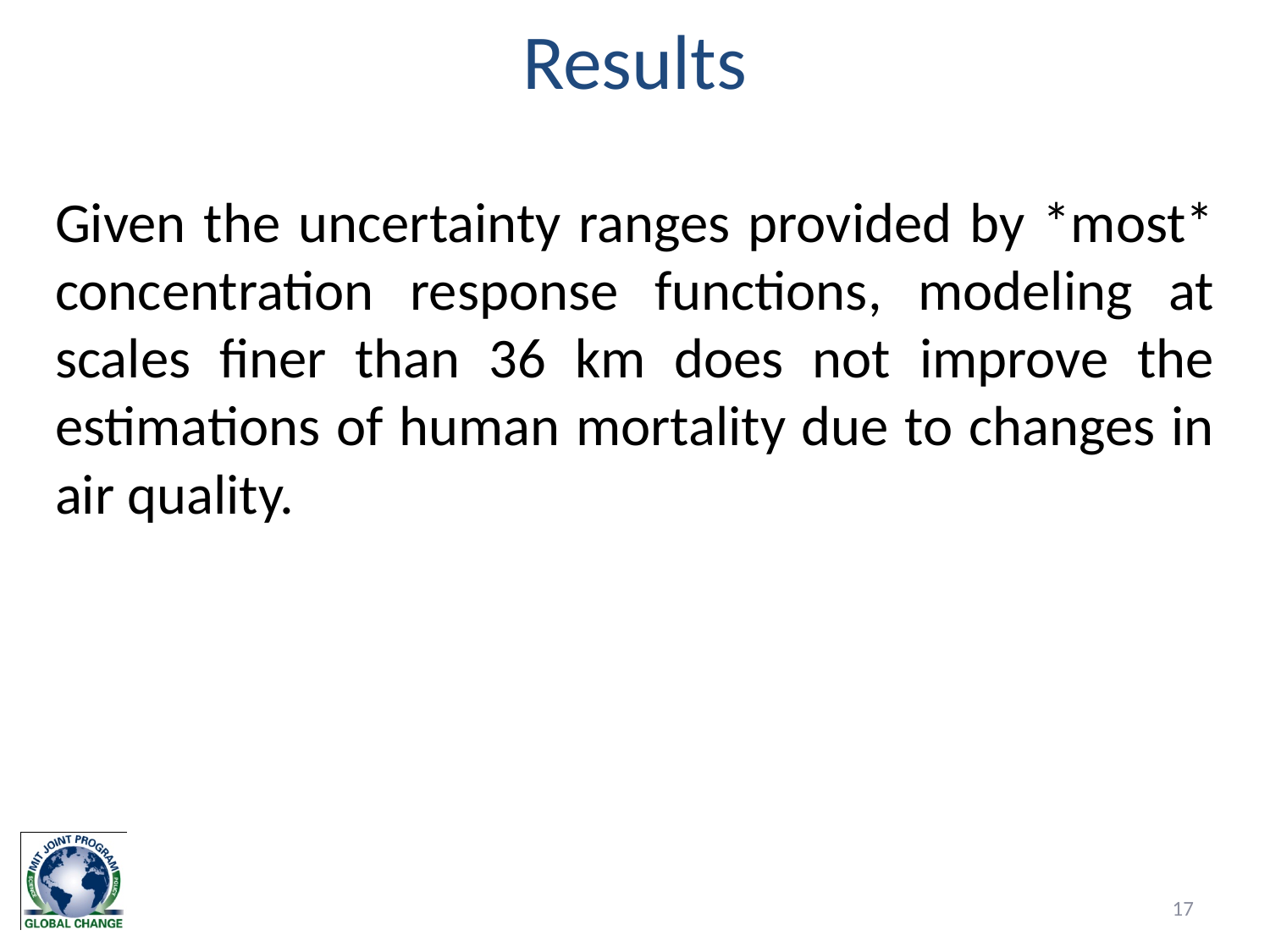

# Results
Given the uncertainty ranges provided by *most* concentration response functions, modeling at scales finer than 36 km does not improve the estimations of human mortality due to changes in air quality.

17